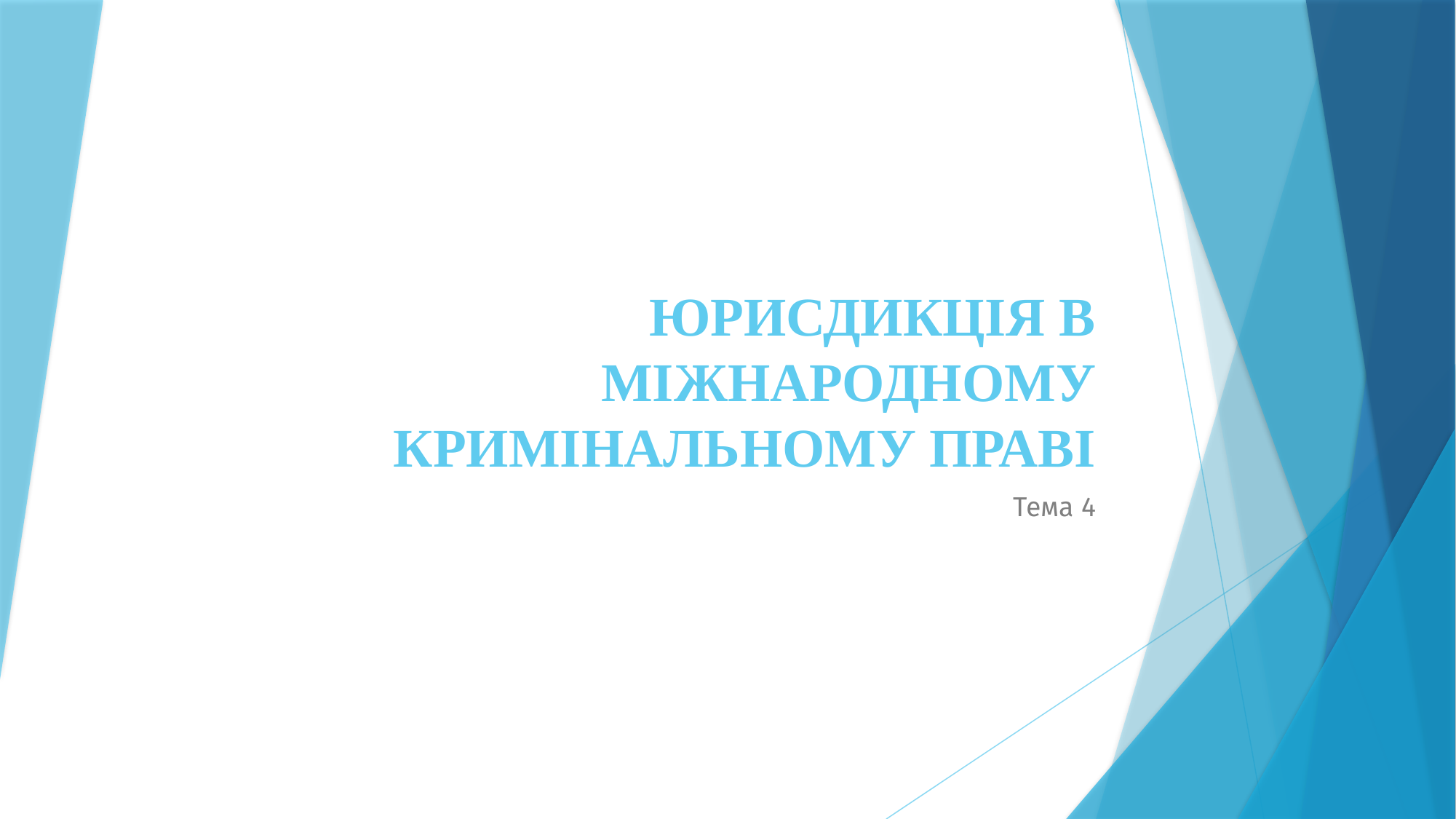

# ЮРИСДИКЦІЯ В МІЖНАРОДНОМУ КРИМІНАЛЬНОМУ ПРАВІ
Тема 4